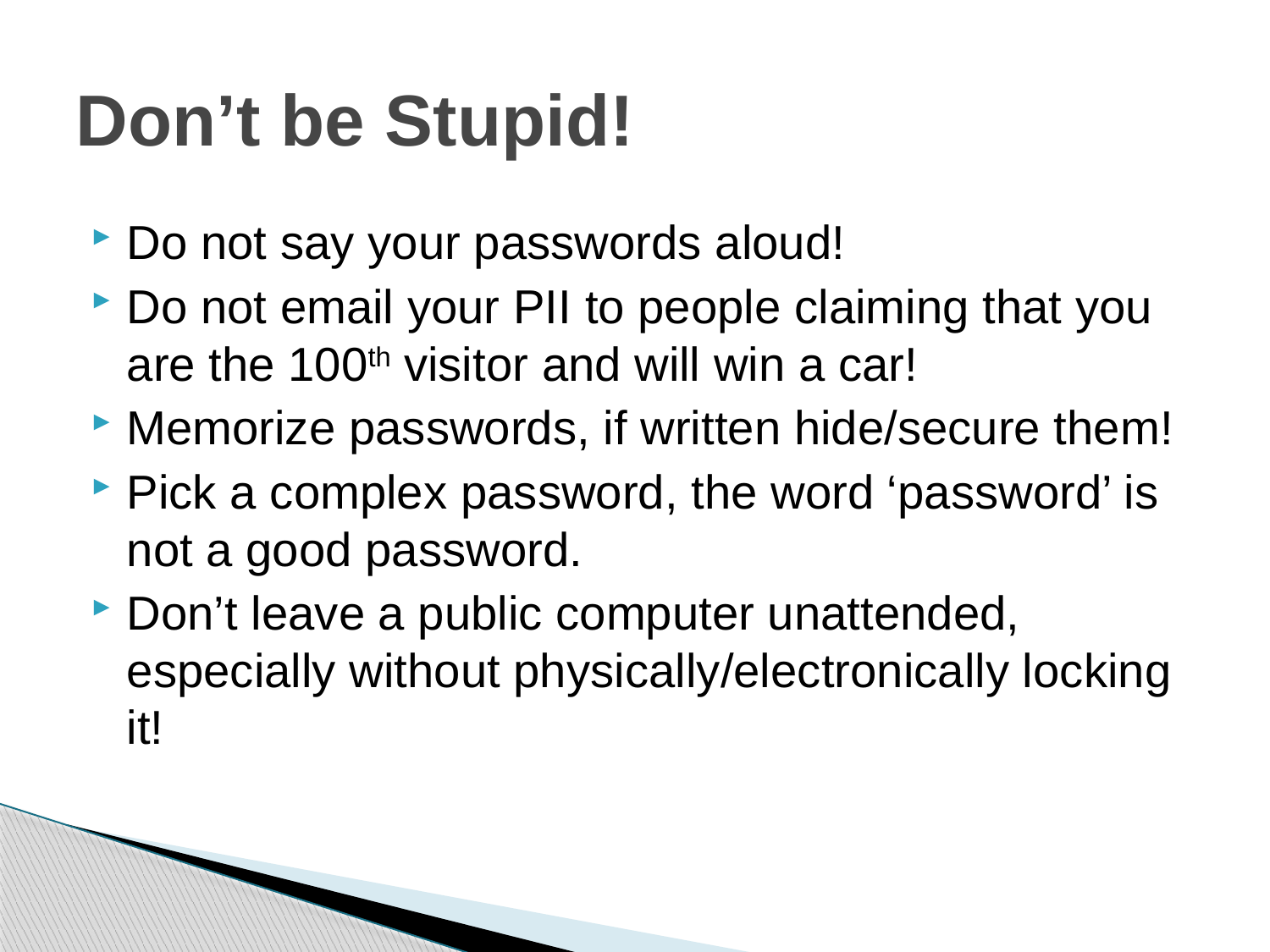

# Don’t be Stupid!
Do not say your passwords aloud!
Do not email your PII to people claiming that you are the 100th visitor and will win a car!
Memorize passwords, if written hide/secure them!
Pick a complex password, the word ‘password’ is not a good password.
Don’t leave a public computer unattended, especially without physically/electronically locking it!